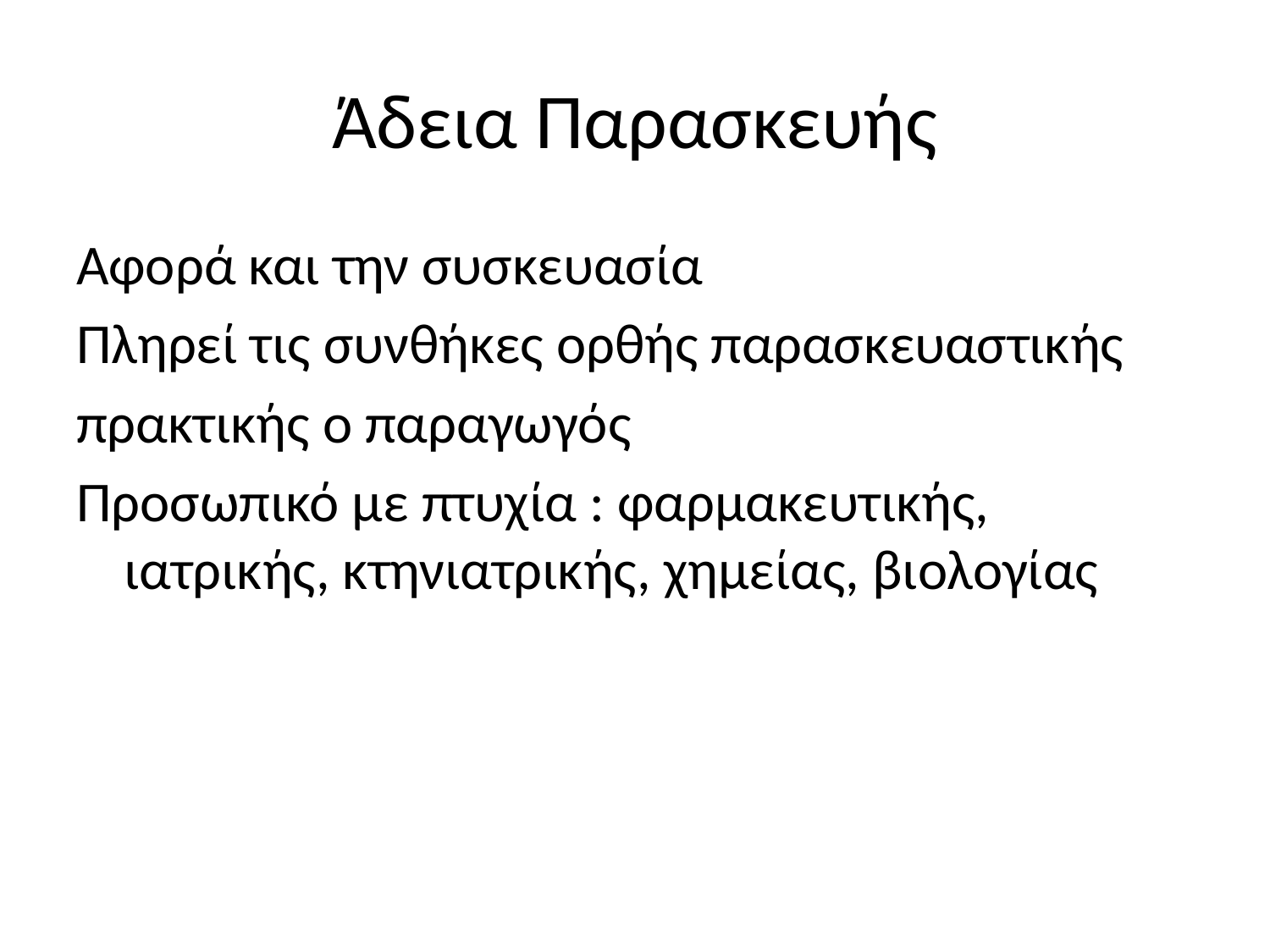

# Άδεια Παρασκευής
Αφορά και την συσκευασία
Πληρεί τις συνθήκες ορθής παρασκευαστικής
πρακτικής ο παραγωγός
Προσωπικό με πτυχία : φαρμακευτικής, ιατρικής, κτηνιατρικής, χημείας, βιολογίας